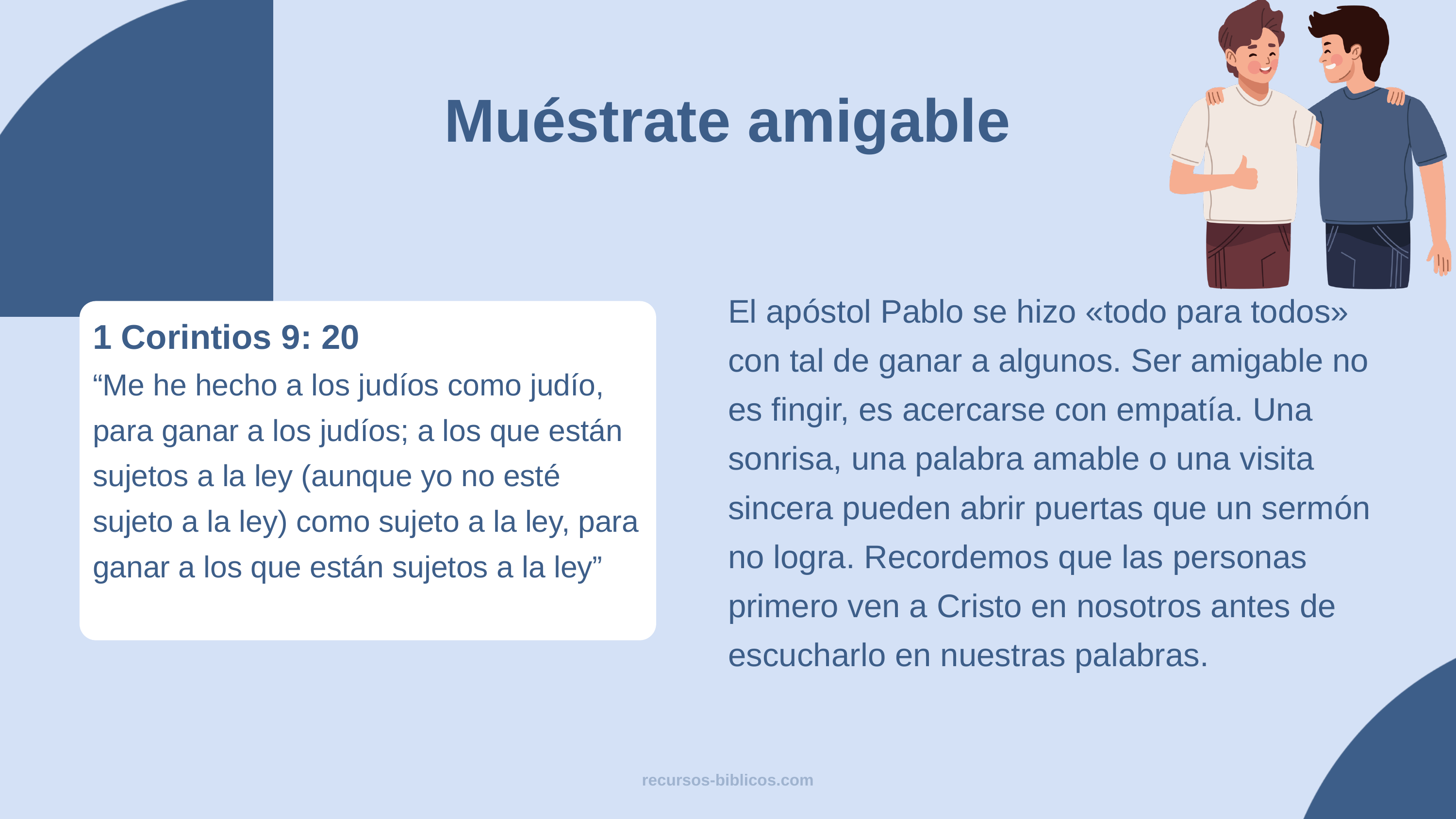

Muéstrate amigable
El apóstol Pablo se hizo «todo para todos» con tal de ganar a algunos. Ser amigable no es fingir, es acercarse con empatía. Una sonrisa, una palabra amable o una visita sincera pueden abrir puertas que un sermón no logra. Recordemos que las personas primero ven a Cristo en nosotros antes de escucharlo en nuestras palabras.

1 Corintios 9: 20
“Me he hecho a los judíos como judío, para ganar a los judíos; a los que están sujetos a la ley (aunque yo no esté sujeto a la ley) como sujeto a la ley, para ganar a los que están sujetos a la ley”

recursos-biblicos.com